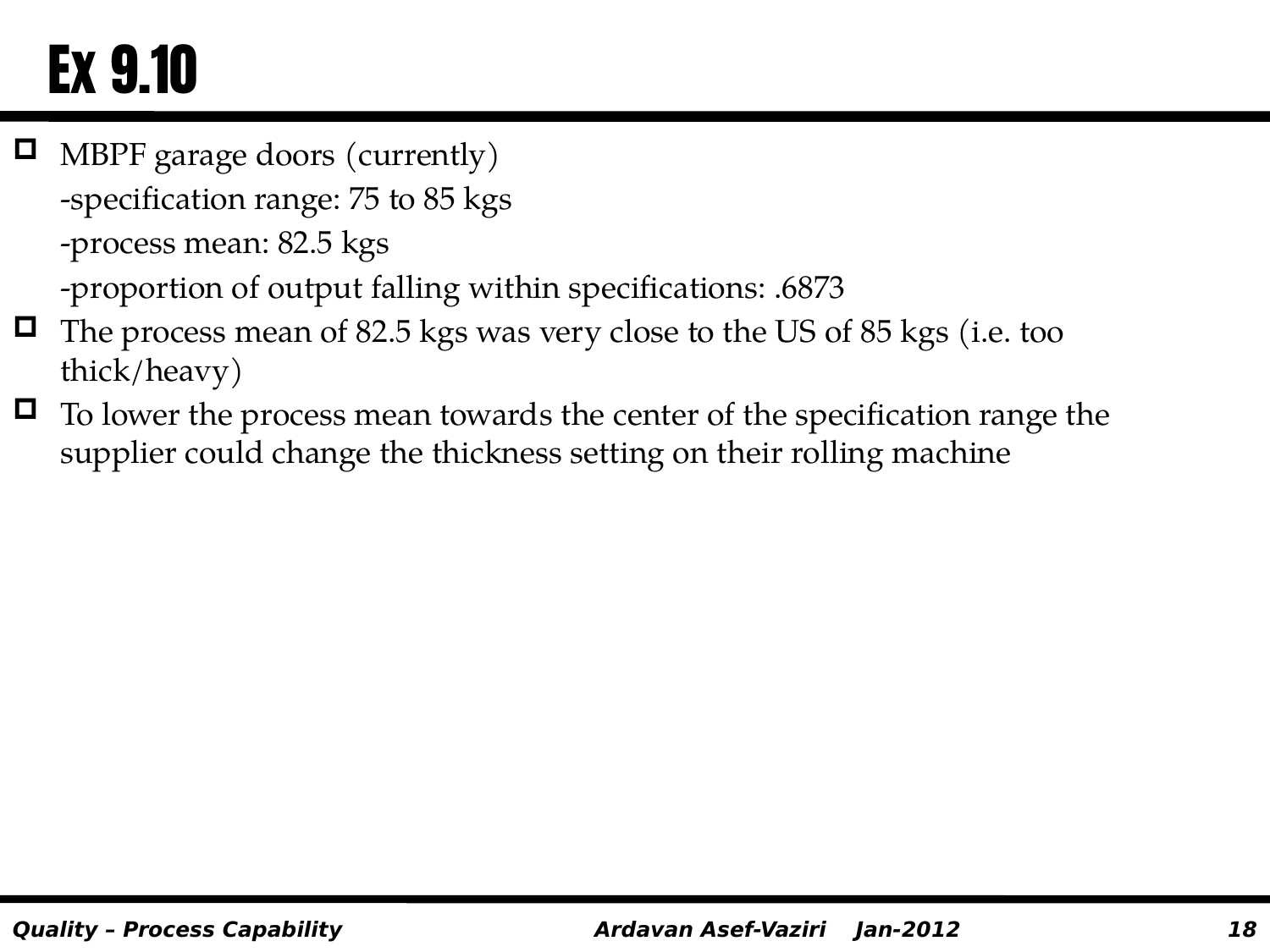

# Ex 9.10
MBPF garage doors (currently)
	-specification range: 75 to 85 kgs
	-process mean: 82.5 kgs
	-proportion of output falling within specifications: .6873
The process mean of 82.5 kgs was very close to the US of 85 kgs (i.e. too thick/heavy)
To lower the process mean towards the center of the specification range the supplier could change the thickness setting on their rolling machine